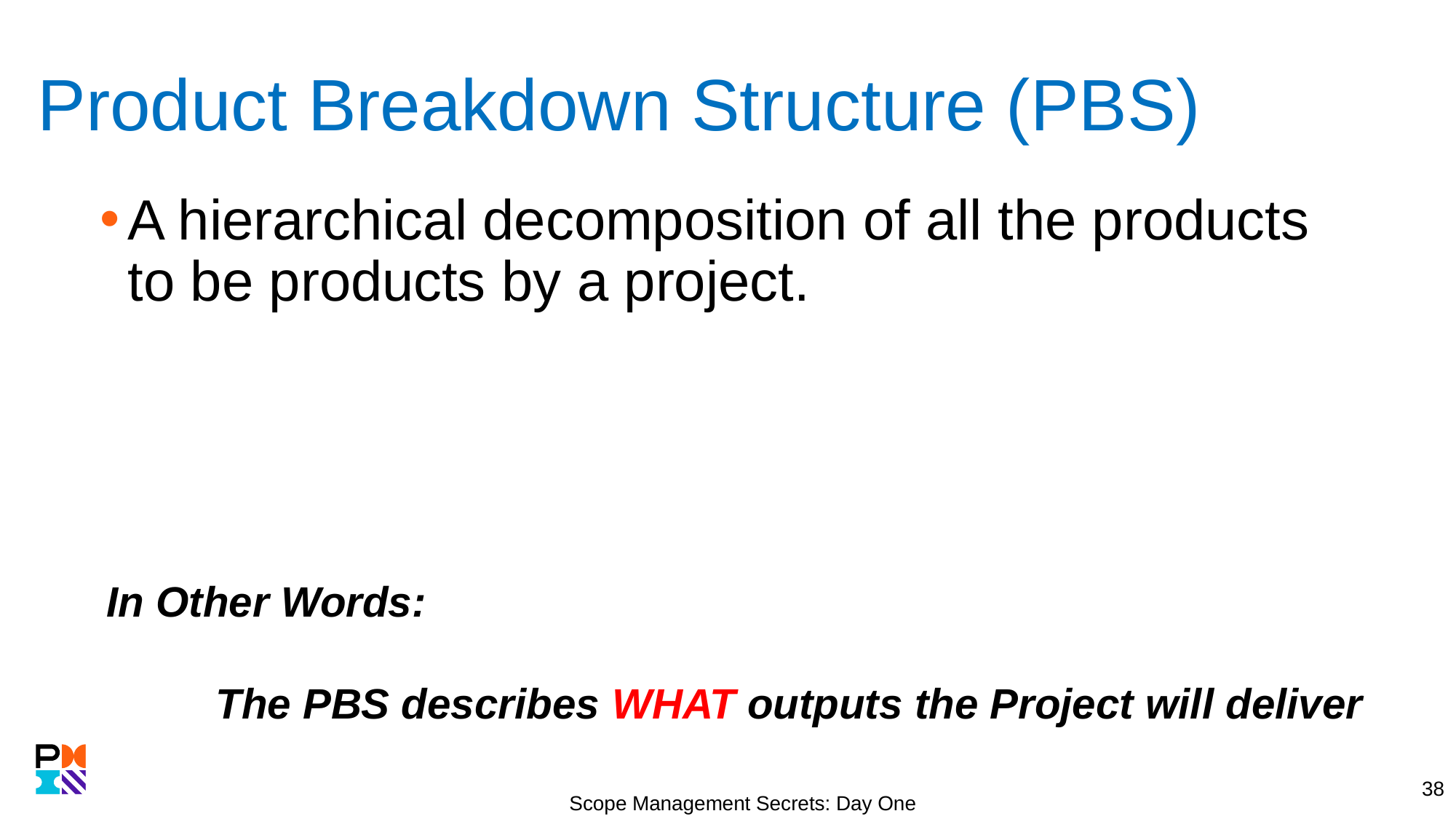

# Product Breakdown Structure (PBS)
A hierarchical decomposition of all the products to be products by a project.
In Other Words:

	The PBS describes WHAT outputs the Project will deliver
Scope Management Secrets: Day One